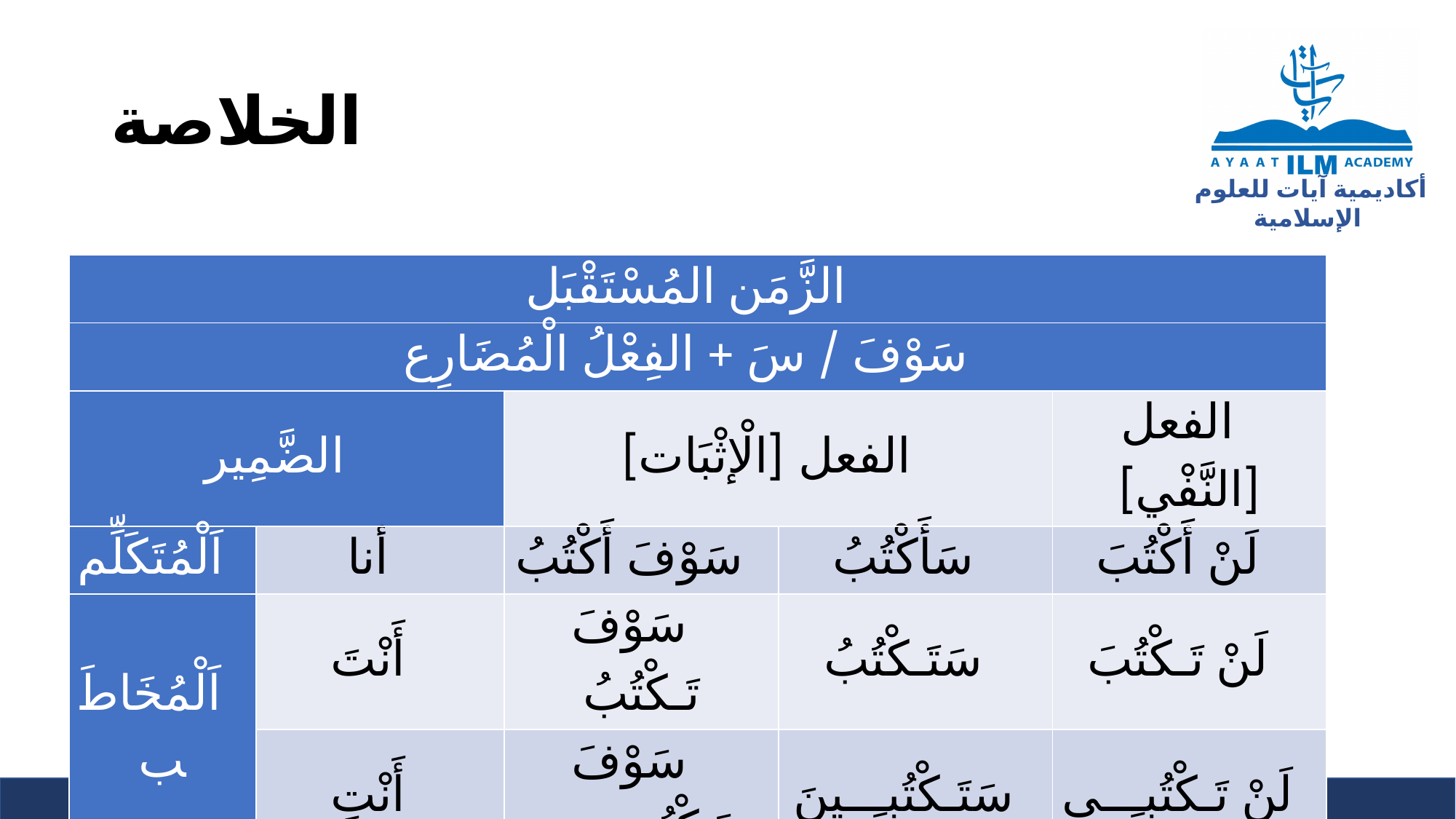

# الخلاصة
| الزَّمَن المُسْتَقْبَل |  |  |  |  |
| --- | --- | --- | --- | --- |
| سَوْفَ / سَ + الفِعْلُ الْمُضَارِع |  |  |  |  |
| الضَّمِير |  | الفعل [الْإثْبَات] |  | الفعل [النَّفْي] |
| اَلْمُتَكَلِّم | أنا | سَوْفَ أَكْتُبُ | سَأَكْتُبُ | لَنْ أَكْتُبَ |
| اَلْمُخَاطَب | أَنْتَ | سَوْفَ تَـكْتُبُ | سَتَـكْتُبُ | لَنْ تَـكْتُبَ |
|  | أَنْتِ | سَوْفَ تَـكْتُبـِــينَ | سَتَـكْتُبـِــينَ | لَنْ تَـكْتُبـِــي |
| اَلْغَائِب | هُوَ | سَوْفَ يَـكْتُبُ | سَيَـكْتُبُ | لَنْ يَـكْتُبَ |
|  | هِيَ | سَوْفَ تَـكْتُبُ | سَتَـكْتُبُ | لَنْ تَـكْتُبَ |